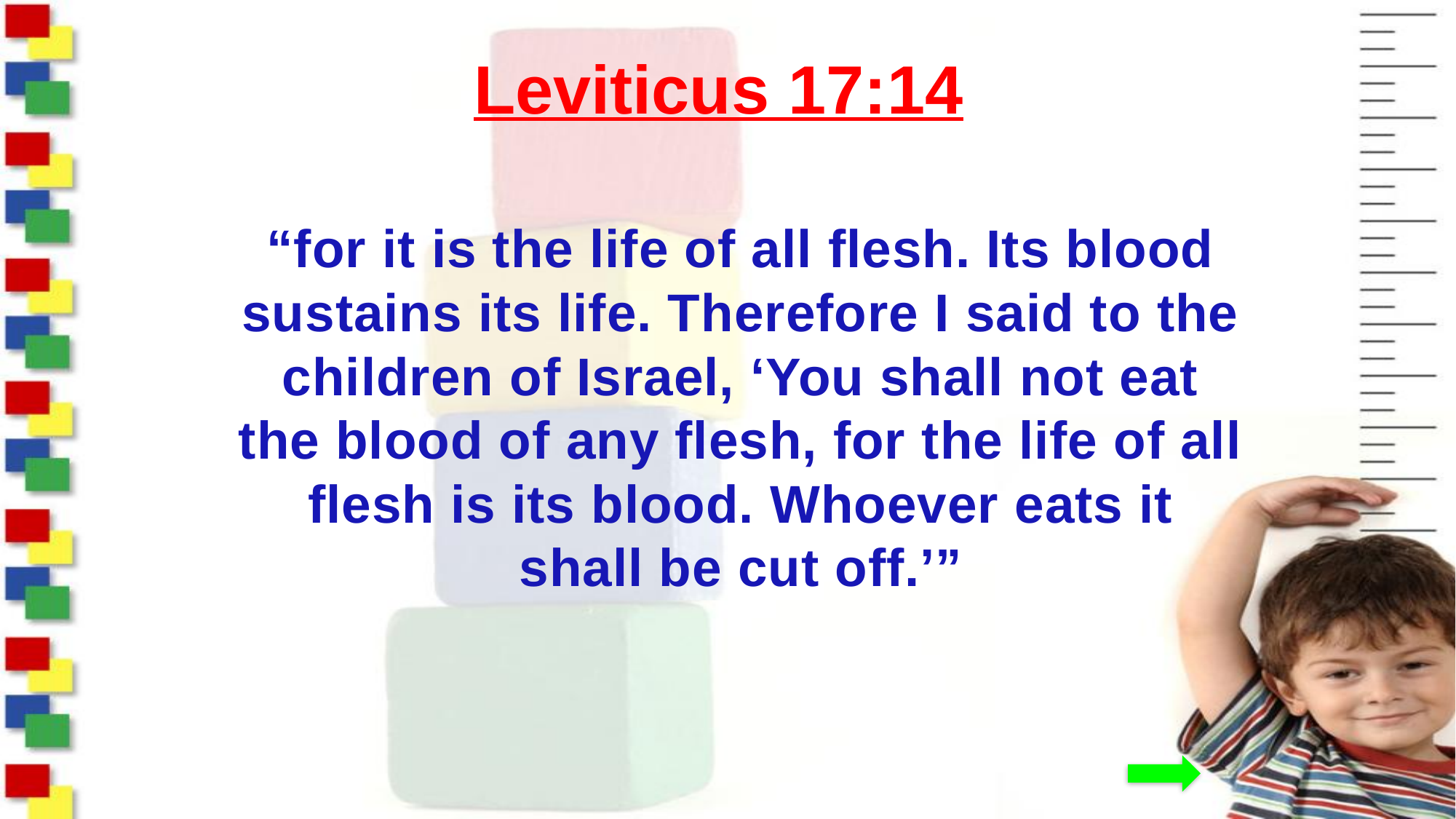

# Leviticus 17:14
“for it is the life of all flesh. Its blood sustains its life. Therefore I said to the children of Israel, ‘You shall not eat the blood of any flesh, for the life of all flesh is its blood. Whoever eats it shall be cut off.’”